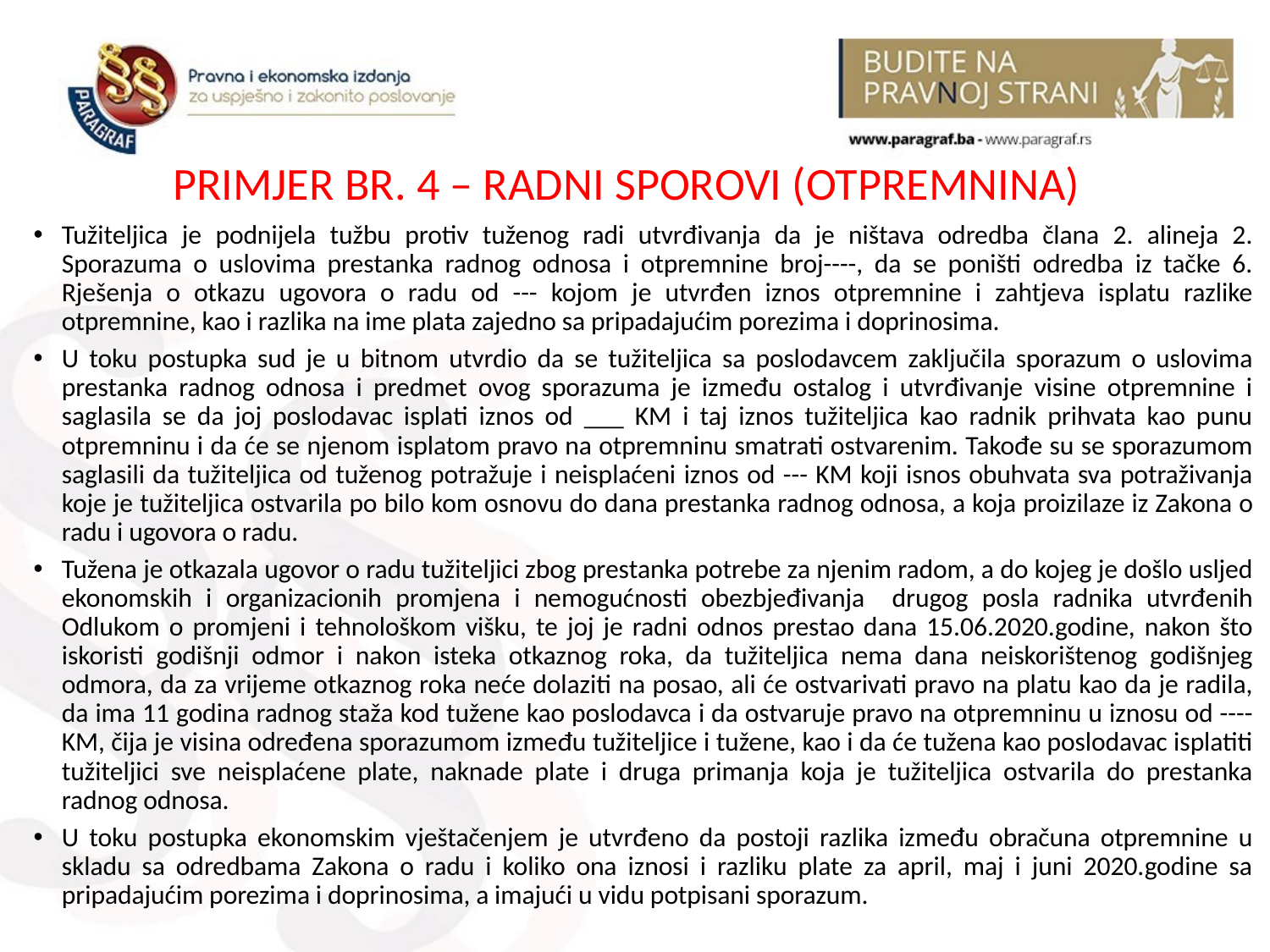

# PRIMJER BR. 4 – RADNI SPOROVI (OTPREMNINA)
Tužiteljica je podnijela tužbu protiv tuženog radi utvrđivanja da je ništava odredba člana 2. alineja 2. Sporazuma o uslovima prestanka radnog odnosa i otpremnine broj----, da se poništi odredba iz tačke 6. Rješenja o otkazu ugovora o radu od --- kojom je utvrđen iznos otpremnine i zahtjeva isplatu razlike otpremnine, kao i razlika na ime plata zajedno sa pripadajućim porezima i doprinosima.
U toku postupka sud je u bitnom utvrdio da se tužiteljica sa poslodavcem zaključila sporazum o uslovima prestanka radnog odnosa i predmet ovog sporazuma je između ostalog i utvrđivanje visine otpremnine i saglasila se da joj poslodavac isplati iznos od ___ KM i taj iznos tužiteljica kao radnik prihvata kao punu otpremninu i da će se njenom isplatom pravo na otpremninu smatrati ostvarenim. Takođe su se sporazumom saglasili da tužiteljica od tuženog potražuje i neisplaćeni iznos od --- KM koji isnos obuhvata sva potraživanja koje je tužiteljica ostvarila po bilo kom osnovu do dana prestanka radnog odnosa, a koja proizilaze iz Zakona o radu i ugovora o radu.
Tužena je otkazala ugovor o radu tužiteljici zbog prestanka potrebe za njenim radom, a do kojeg je došlo usljed ekonomskih i organizacionih promjena i nemogućnosti obezbjeđivanja  drugog posla radnika utvrđenih Odlukom o promjeni i tehnološkom višku, te joj je radni odnos prestao dana 15.06.2020.godine, nakon što iskoristi godišnji odmor i nakon isteka otkaznog roka, da tužiteljica nema dana neiskorištenog godišnjeg odmora, da za vrijeme otkaznog roka neće dolaziti na posao, ali će ostvarivati pravo na platu kao da je radila, da ima 11 godina radnog staža kod tužene kao poslodavca i da ostvaruje pravo na otpremninu u iznosu od ---- KM, čija je visina određena sporazumom između tužiteljice i tužene, kao i da će tužena kao poslodavac isplatiti tužiteljici sve neisplaćene plate, naknade plate i druga primanja koja je tužiteljica ostvarila do prestanka radnog odnosa.
U toku postupka ekonomskim vještačenjem je utvrđeno da postoji razlika između obračuna otpremnine u skladu sa odredbama Zakona o radu i koliko ona iznosi i razliku plate za april, maj i juni 2020.godine sa pripadajućim porezima i doprinosima, a imajući u vidu potpisani sporazum.